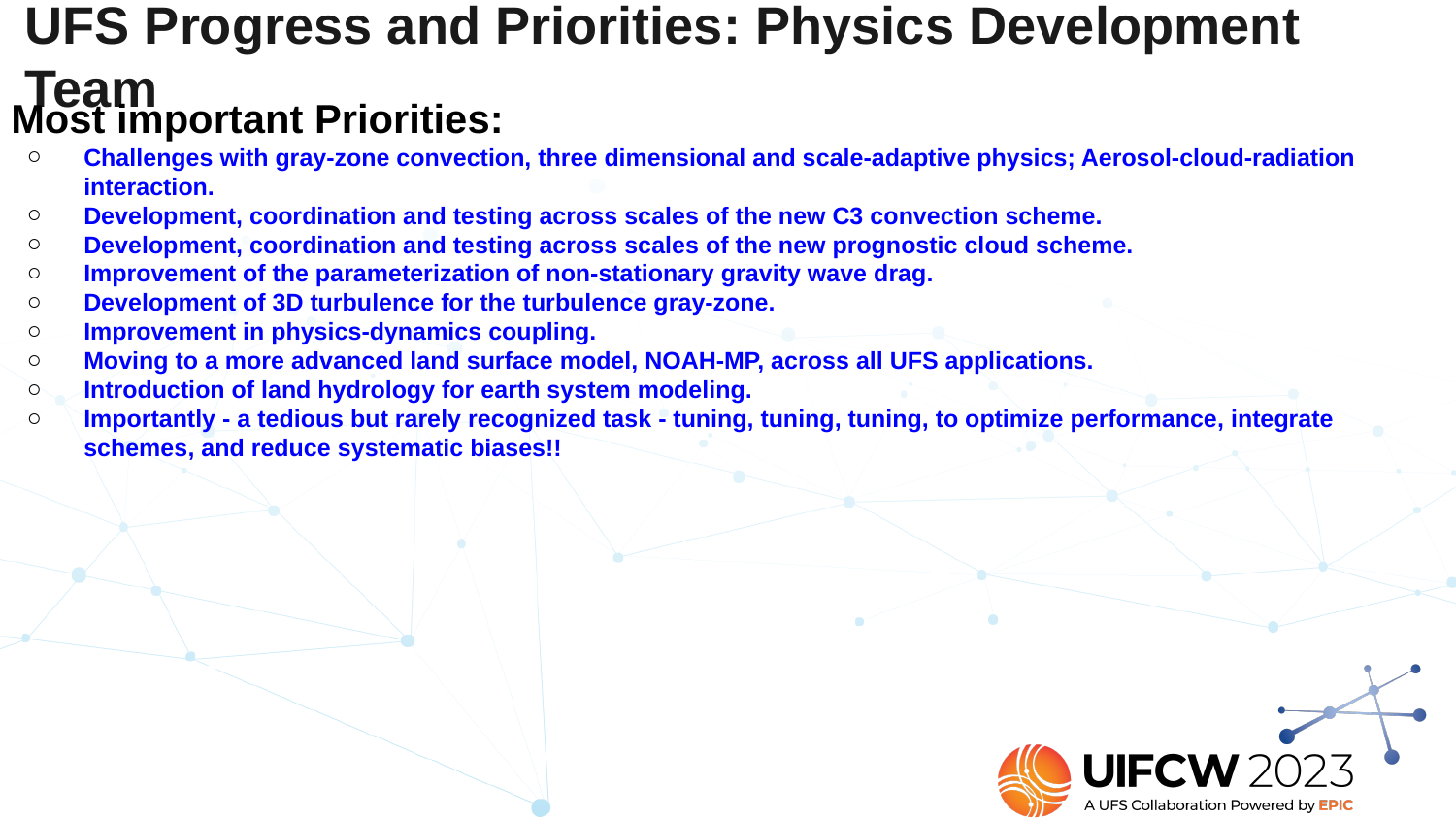

# UFS Progress and Priorities: Physics Development Team
Most important Priorities:
Challenges with gray-zone convection, three dimensional and scale-adaptive physics; Aerosol-cloud-radiation interaction.
Development, coordination and testing across scales of the new C3 convection scheme.
Development, coordination and testing across scales of the new prognostic cloud scheme.
Improvement of the parameterization of non-stationary gravity wave drag.
Development of 3D turbulence for the turbulence gray-zone.
Improvement in physics-dynamics coupling.
Moving to a more advanced land surface model, NOAH-MP, across all UFS applications.
Introduction of land hydrology for earth system modeling.
Importantly - a tedious but rarely recognized task - tuning, tuning, tuning, to optimize performance, integrate schemes, and reduce systematic biases!!
38